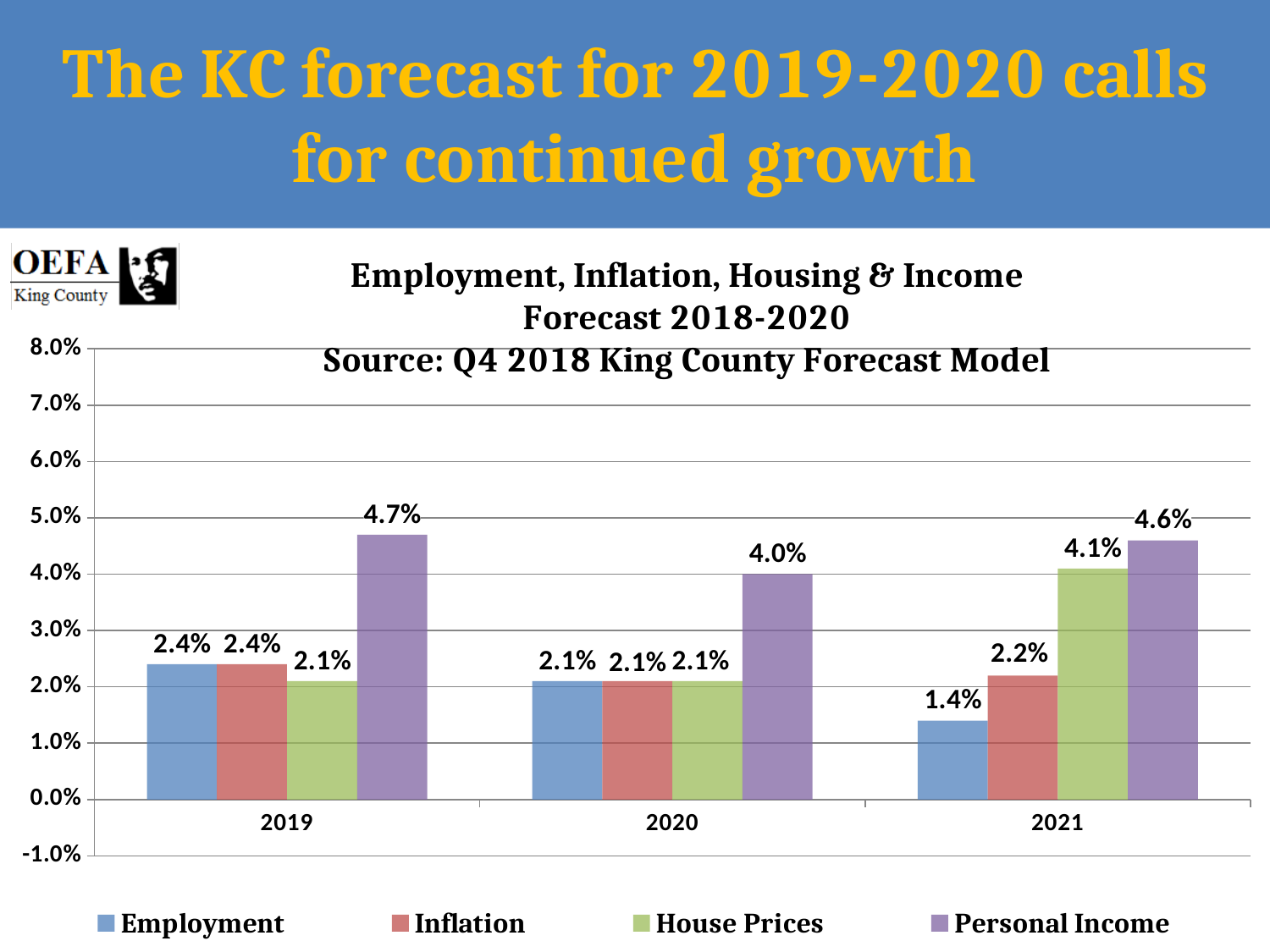

# The KC forecast for 2019-2020 calls for continued growth

### Chart: Employment, Inflation, Housing & Income
Forecast 2018-2020
Source: Q4 2018 King County Forecast Model

| Category | Employment | Inflation | House Prices | Personal Income |
|---|---|---|---|---|
| 2019 | 0.024 | 0.024 | 0.021 | 0.047 |
| 2020 | 0.021 | 0.021 | 0.021 | 0.04 |
| 2021 | 0.014 | 0.022 | 0.041 | 0.046 |